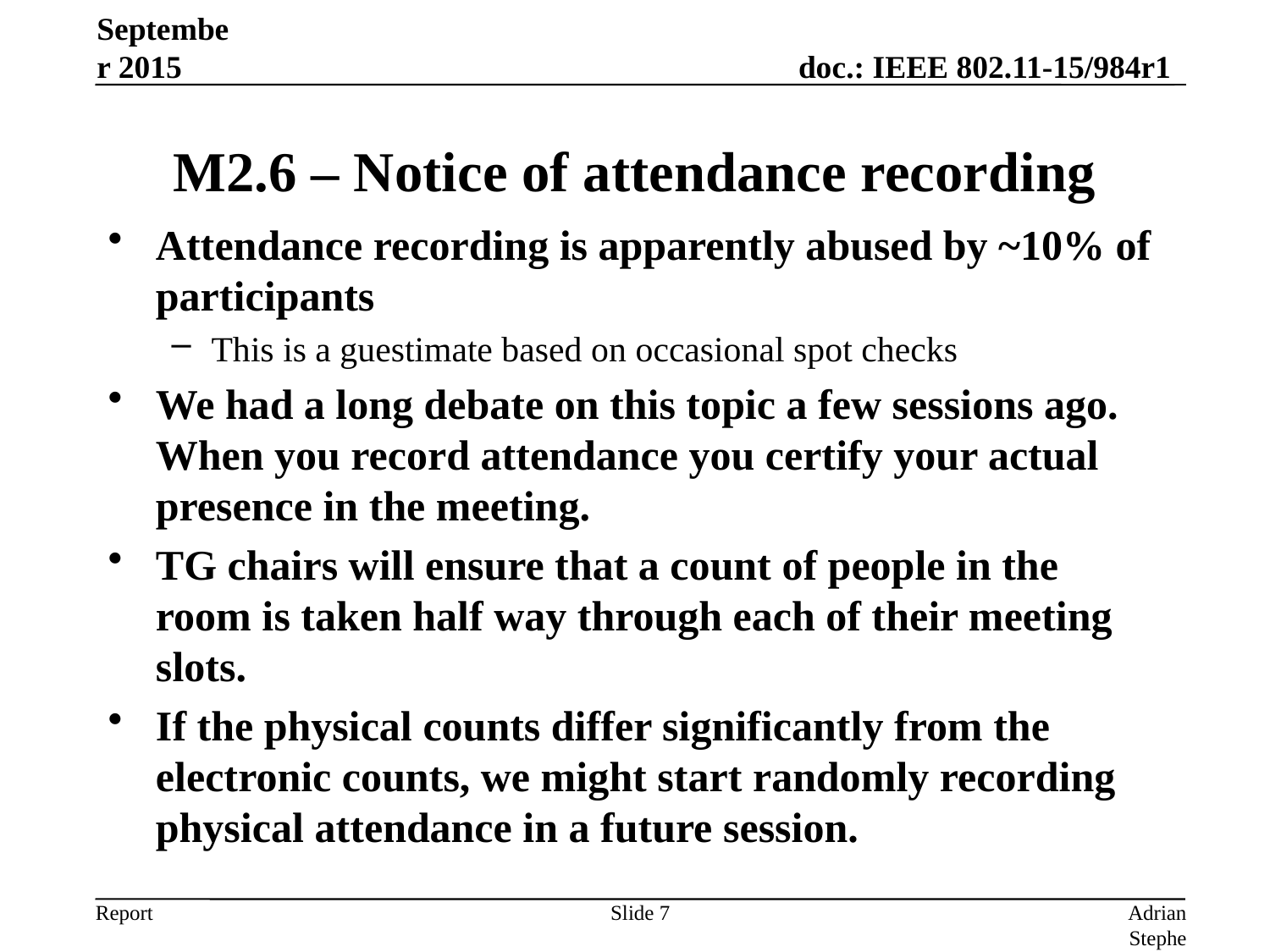

September 2015
# M2.6 – Notice of attendance recording
Attendance recording is apparently abused by ~10% of participants
This is a guestimate based on occasional spot checks
We had a long debate on this topic a few sessions ago.  When you record attendance you certify your actual presence in the meeting.
TG chairs will ensure that a count of people in the room is taken half way through each of their meeting slots.
If the physical counts differ significantly from the electronic counts, we might start randomly recording physical attendance in a future session.

Slide 7
Adrian Stephens, Intel Corporation